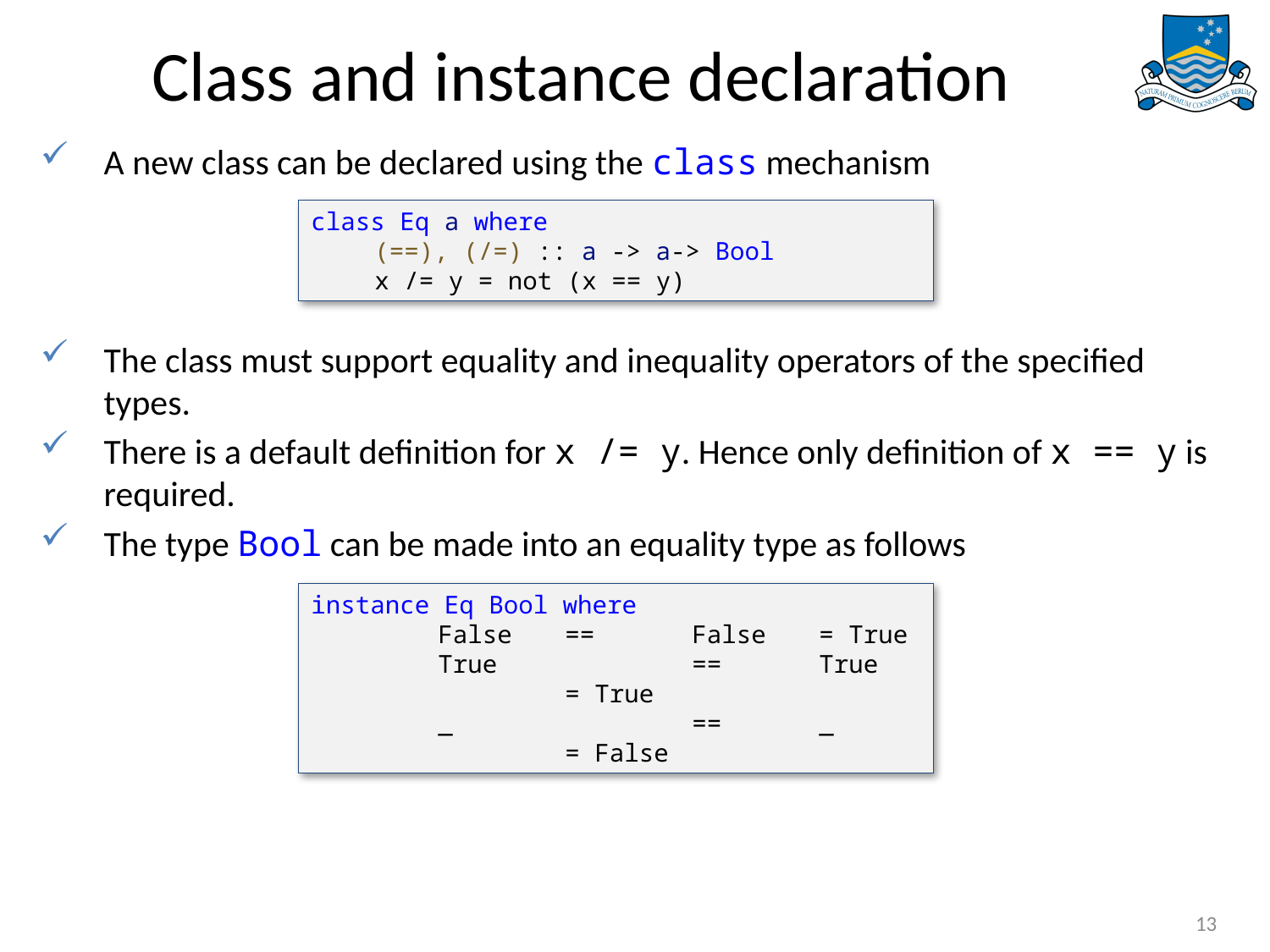

# Class and instance declaration
A new class can be declared using the class mechanism

The class must support equality and inequality operators of the specified types.
There is a default definition for x /= y. Hence only definition of x == y is required.
The type Bool can be made into an equality type as follows
class Eq a where
(==), (/=) :: a -> a-> Bool
x /= y = not (x == y)
instance Eq Bool where
	False	==	False	= True
	True		==	True		= True
	_ 		==	_		= False
13